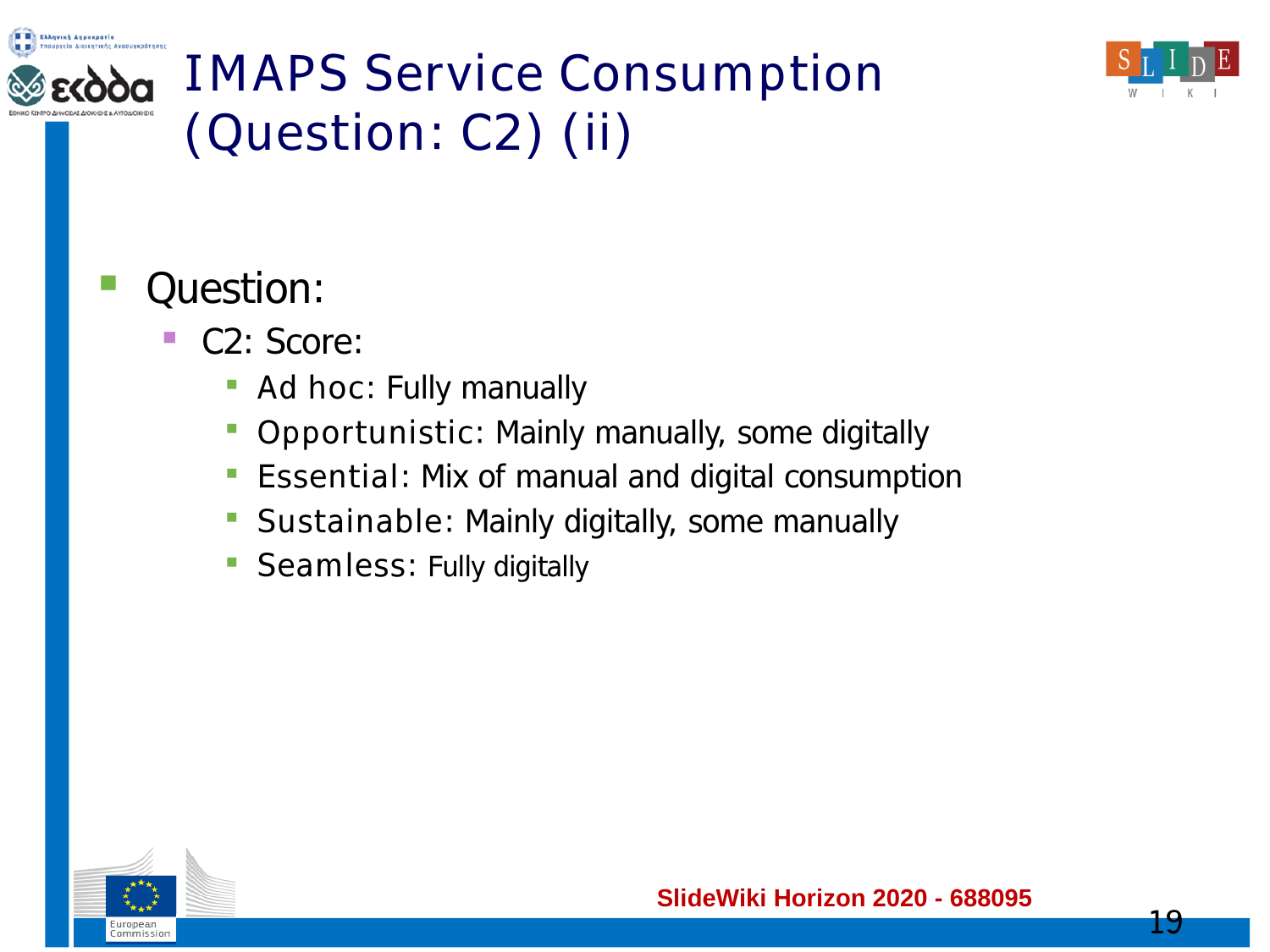

# IMAPS Service Consumption (Question: C2) (ii)
Question:
C2: Score:
Ad hoc: Fully manually
Opportunistic: Mainly manually, some digitally
Essential: Mix of manual and digital consumption
Sustainable: Mainly digitally, some manually
Seamless: Fully digitally
19